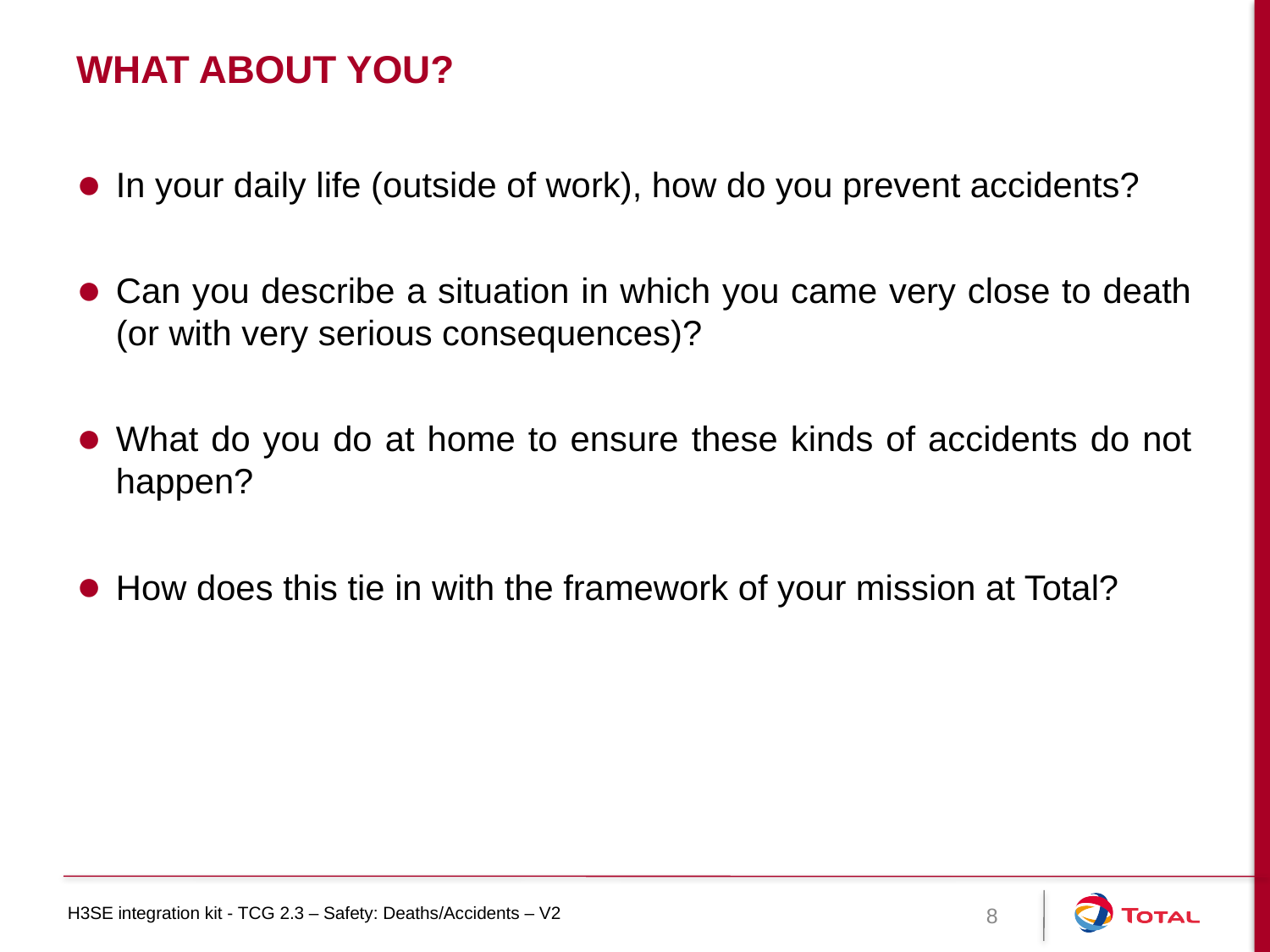

# What about you?
In your daily life (outside of work), how do you prevent accidents?

Can you describe a situation in which you came very close to death (or with very serious consequences)?

What do you do at home to ensure these kinds of accidents do not happen?

How does this tie in with the framework of your mission at Total?
8
H3SE integration kit - TCG 2.3 – Safety: Deaths/Accidents – V2